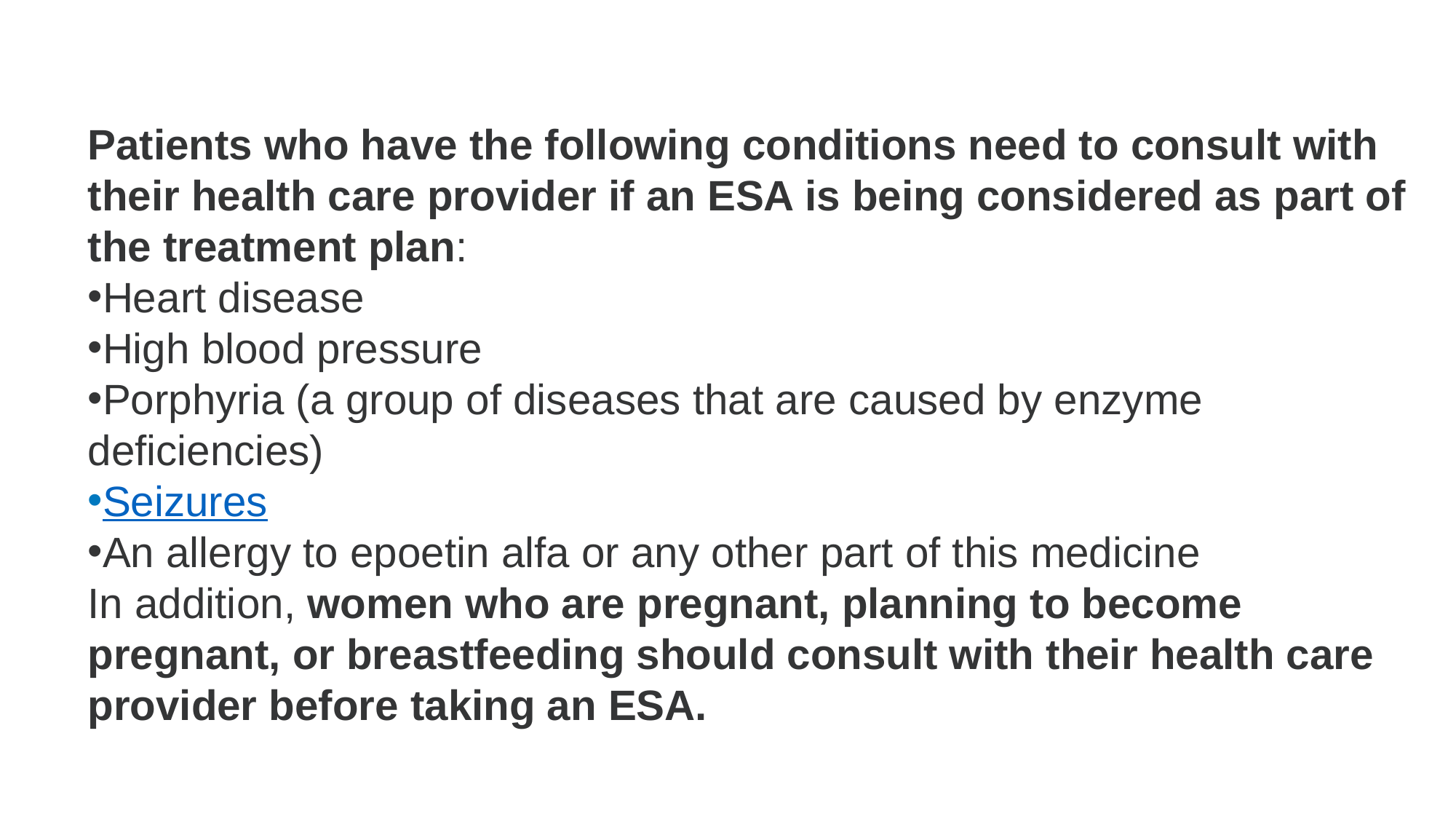

#
Patients who have the following conditions need to consult with their health care provider if an ESA is being considered as part of the treatment plan:
Heart disease
High blood pressure
Porphyria (a group of diseases that are caused by enzyme deficiencies)
Seizures
An allergy to epoetin alfa or any other part of this medicine
In addition, women who are pregnant, planning to become pregnant, or breastfeeding should consult with their health care provider before taking an ESA.